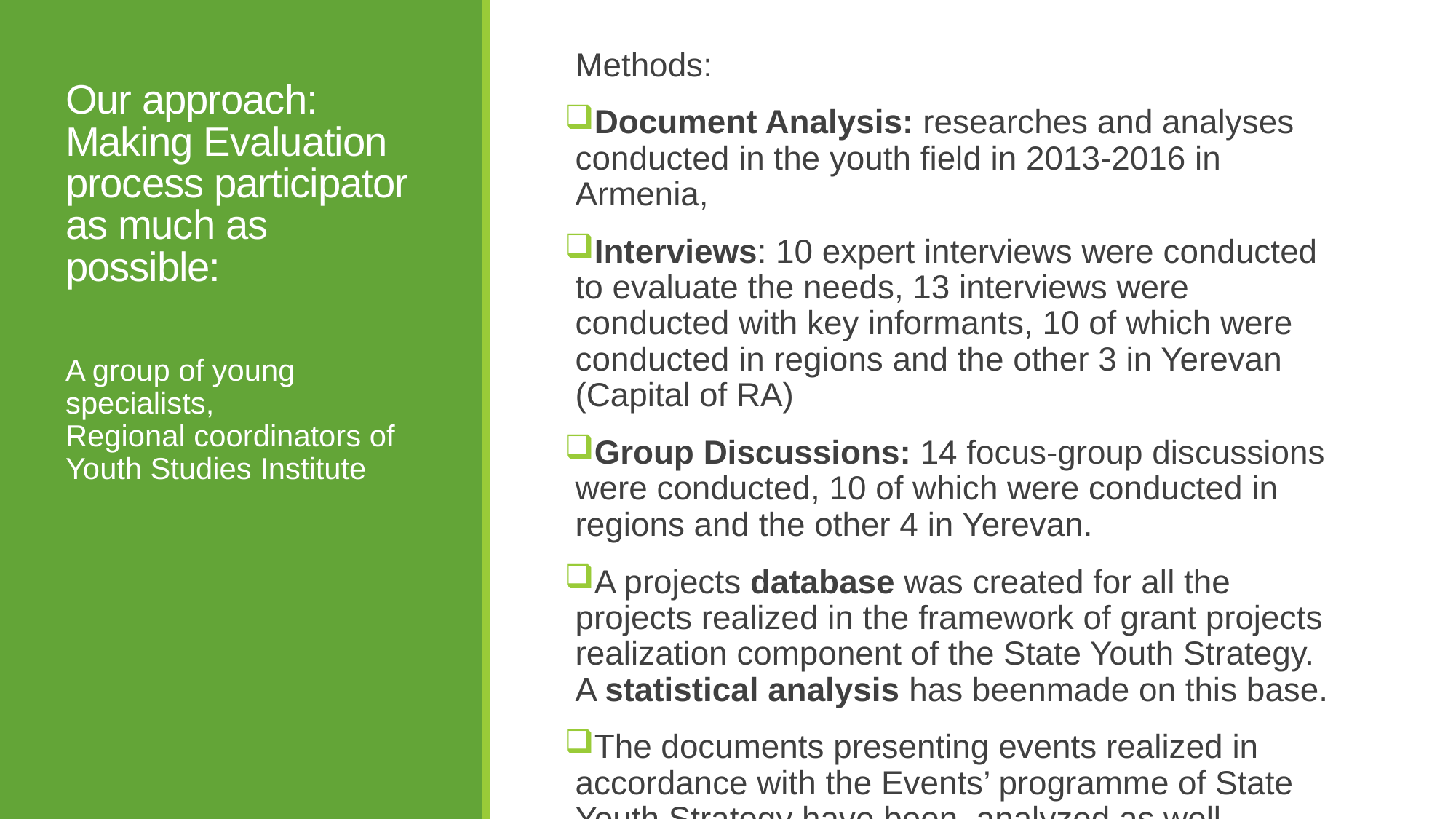

Methods:
Document Analysis: researches and analyses conducted in the youth field in 2013-2016 in Armenia,
Interviews: 10 expert interviews were conducted to evaluate the needs, 13 interviews were conducted with key informants, 10 of which were conducted in regions and the other 3 in Yerevan (Capital of RA)
Group Discussions: 14 focus-group discussions were conducted, 10 of which were conducted in regions and the other 4 in Yerevan.
A projects database was created for all the projects realized in the framework of grant projects realization component of the State Youth Strategy. A statistical analysis has beenmade on this base.
The documents presenting events realized in accordance with the Events’ programme of State Youth Strategy have been  analyzed as well.
# Our approach: Making Evaluation process participator as much as possible:
A group of young specialists,
Regional coordinators of Youth Studies Institute